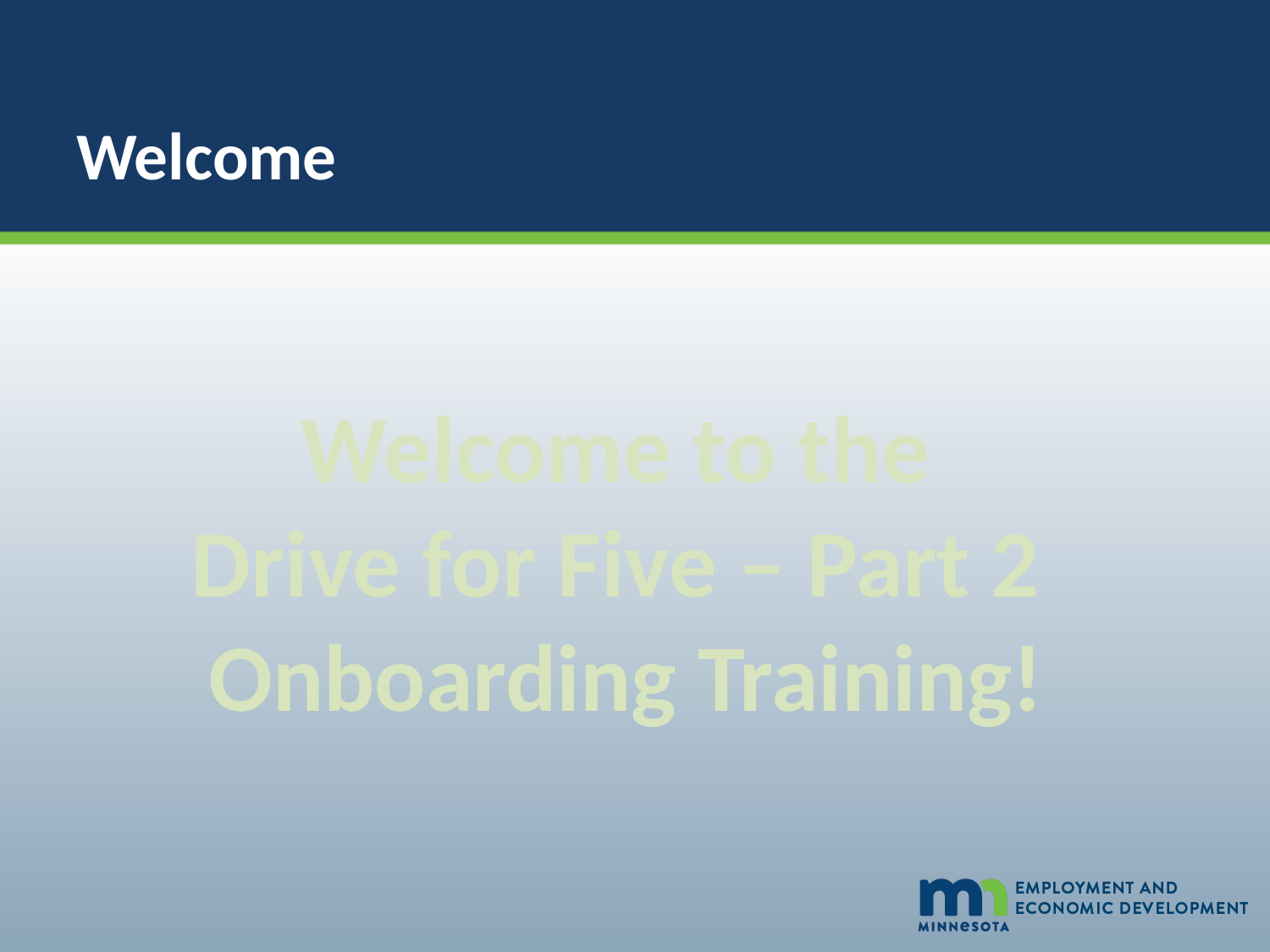

# Welcome
Welcome to the
Drive for Five – Part 2
Onboarding Training!